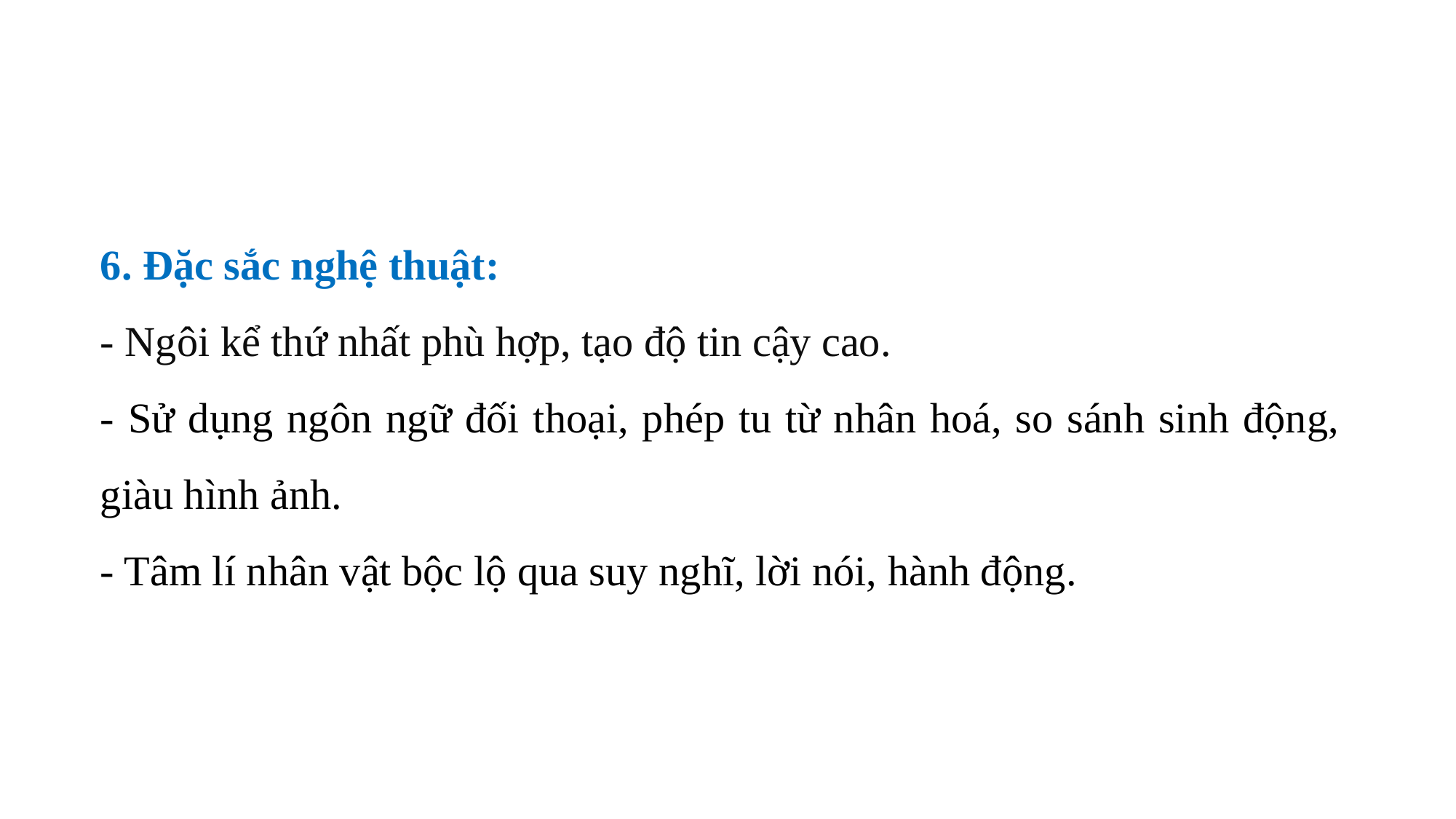

6. Đặc sắc nghệ thuật:
- Ngôi kể thứ nhất phù hợp, tạo độ tin cậy cao.
- Sử dụng ngôn ngữ đối thoại, phép tu từ nhân hoá, so sánh sinh động, giàu hình ảnh.
- Tâm lí nhân vật bộc lộ qua suy nghĩ, lời nói, hành động.